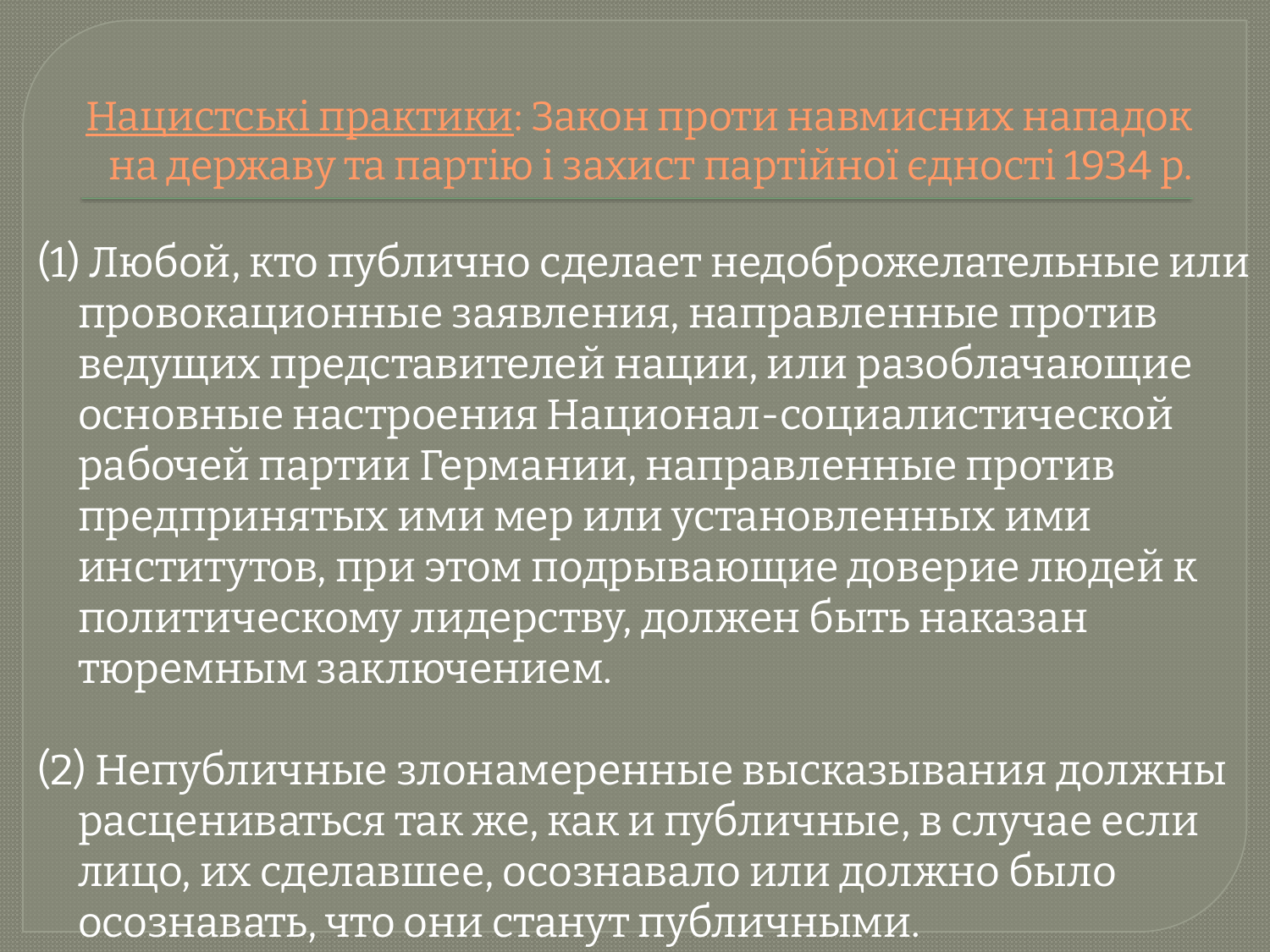

# Нацистські практики: Закон проти навмисних нападок на державу та партію і захист партійної єдності 1934 р.
(1) Любой, кто публично сделает недоброжелательные или провокационные заявления, направленные против ведущих представителей нации, или разоблачающие основные настроения Национал-социалистической рабочей партии Германии, направленные против предпринятых ими мер или установленных ими институтов, при этом подрывающие доверие людей к политическому лидерству, должен быть наказан тюремным заключением.

(2) Непубличные злонамеренные высказывания должны расцениваться так же, как и публичные, в случае если лицо, их сделавшее, осознавало или должно было осознавать, что они станут публичными.